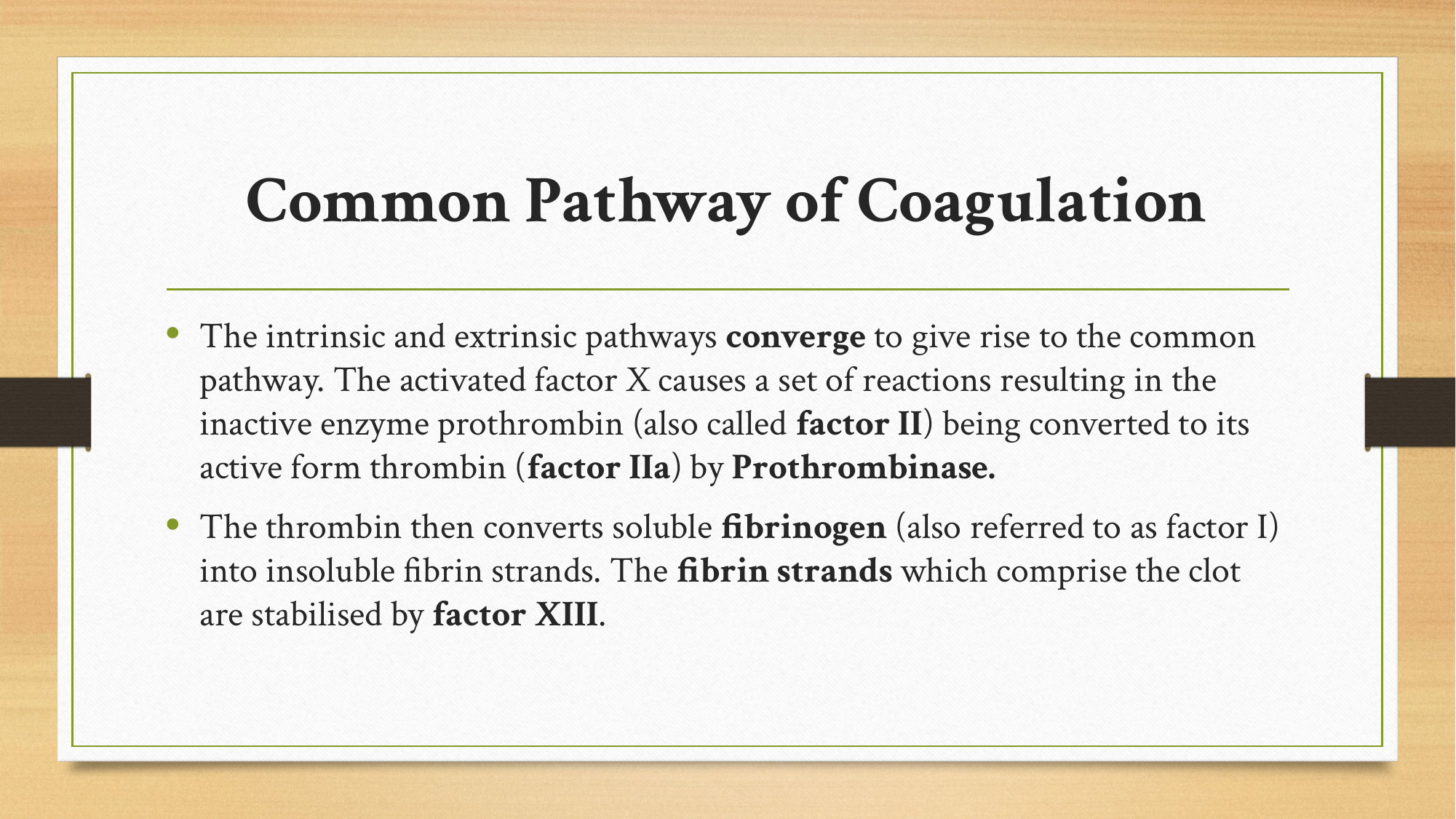

# Common Pathway of Coagulation
The intrinsic and extrinsic pathways converge to give rise to the common pathway. The activated factor X causes a set of reactions resulting in the inactive enzyme prothrombin (also called factor II) being converted to its active form thrombin (factor IIa) by Prothrombinase.
The thrombin then converts soluble fibrinogen (also referred to as factor I) into insoluble fibrin strands. The fibrin strands which comprise the clot are stabilised by factor XIII.